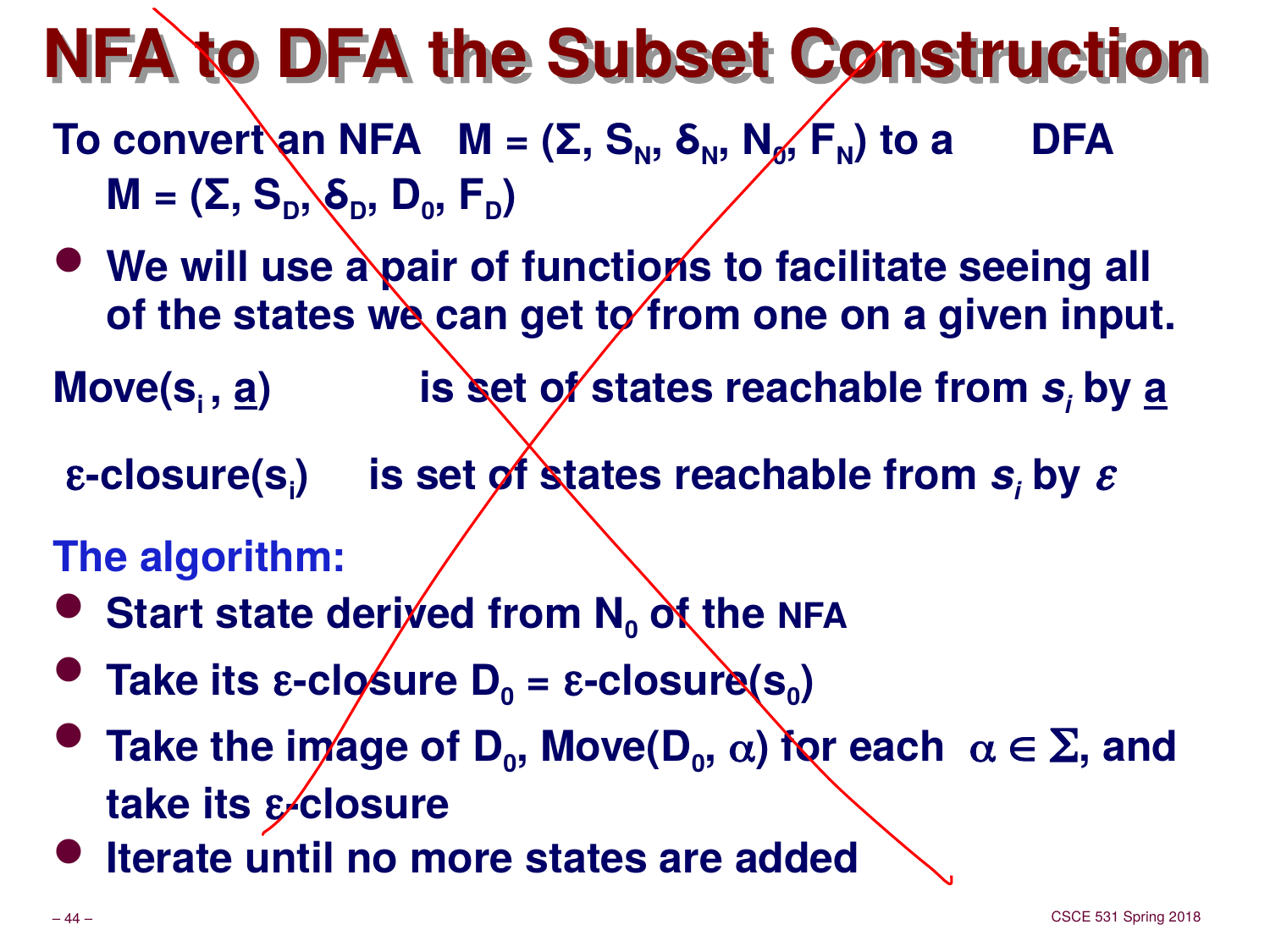

# NFA to DFA the Subset Construction
To convert an NFA   M = (Σ, SN, δN, N0, FN) to a 	   DFA    M = (Σ, SD, δD, D0, FD)
We will use a pair of functions to facilitate seeing all of the states we can get to from one on a given input.
Move(si , a) 	     is set of states reachable from si by a
 ε-closure(si)     is set of states reachable from si by ε
The algorithm:
Start state derived from N0 of the NFA
Take its ε-closure D0 = ε-closure(s0)
Take the image of D0, Move(D0, α) for each  α ∈ Σ, and take its ε-closure
Iterate until no more states are added